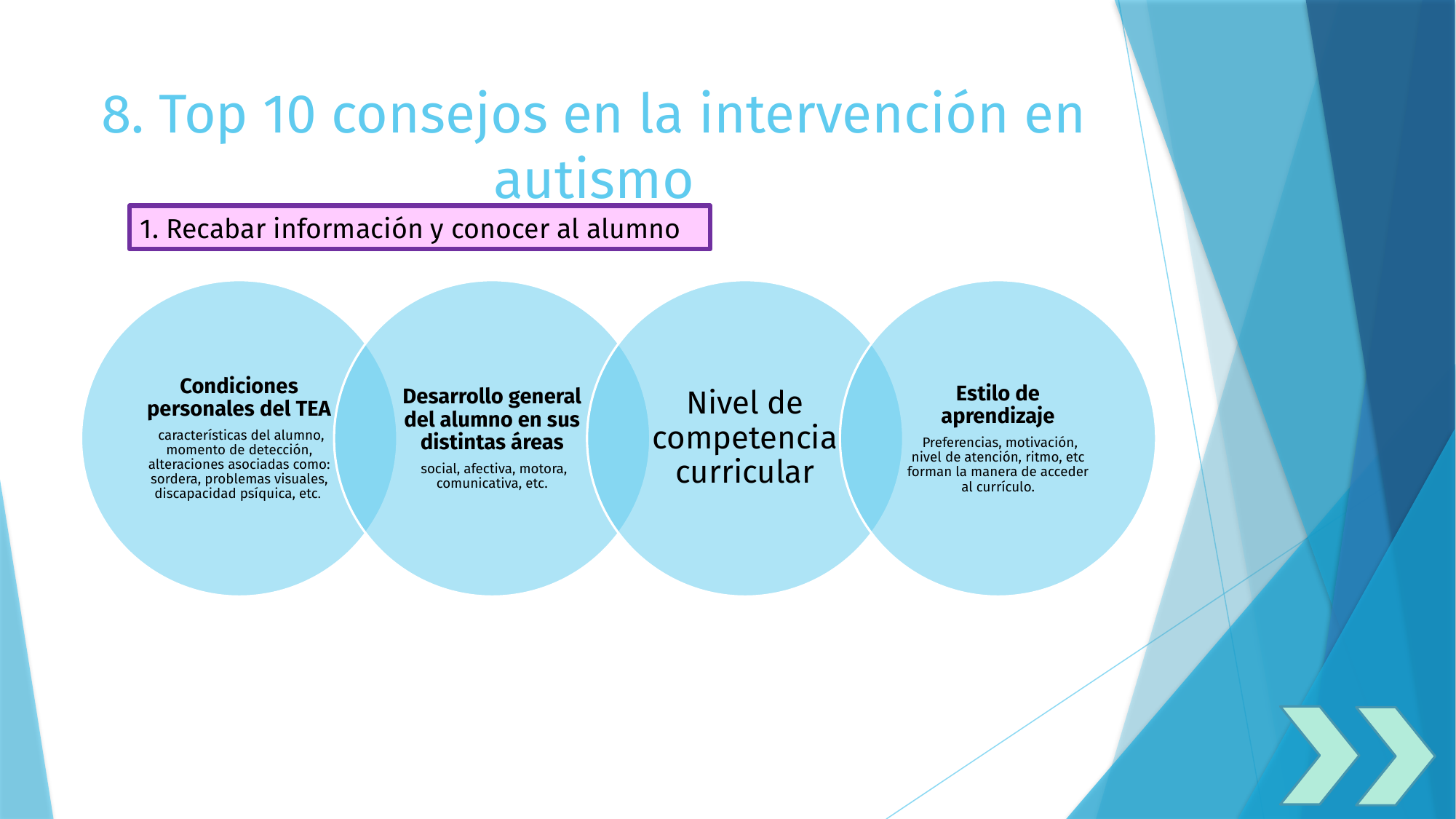

# 8. Top 10 consejos en la intervención en autismo
Condiciones personales del TEA
 características del alumno, momento de detección, alteraciones asociadas como: sordera, problemas visuales, discapacidad psíquica, etc.
Desarrollo general del alumno en sus distintas áreas
 social, afectiva, motora, comunicativa, etc.
Nivel de competencia curricular
Estilo de aprendizaje
 Preferencias, motivación, nivel de atención, ritmo, etc forman la manera de acceder al currículo.
1. Recabar información y conocer al alumno